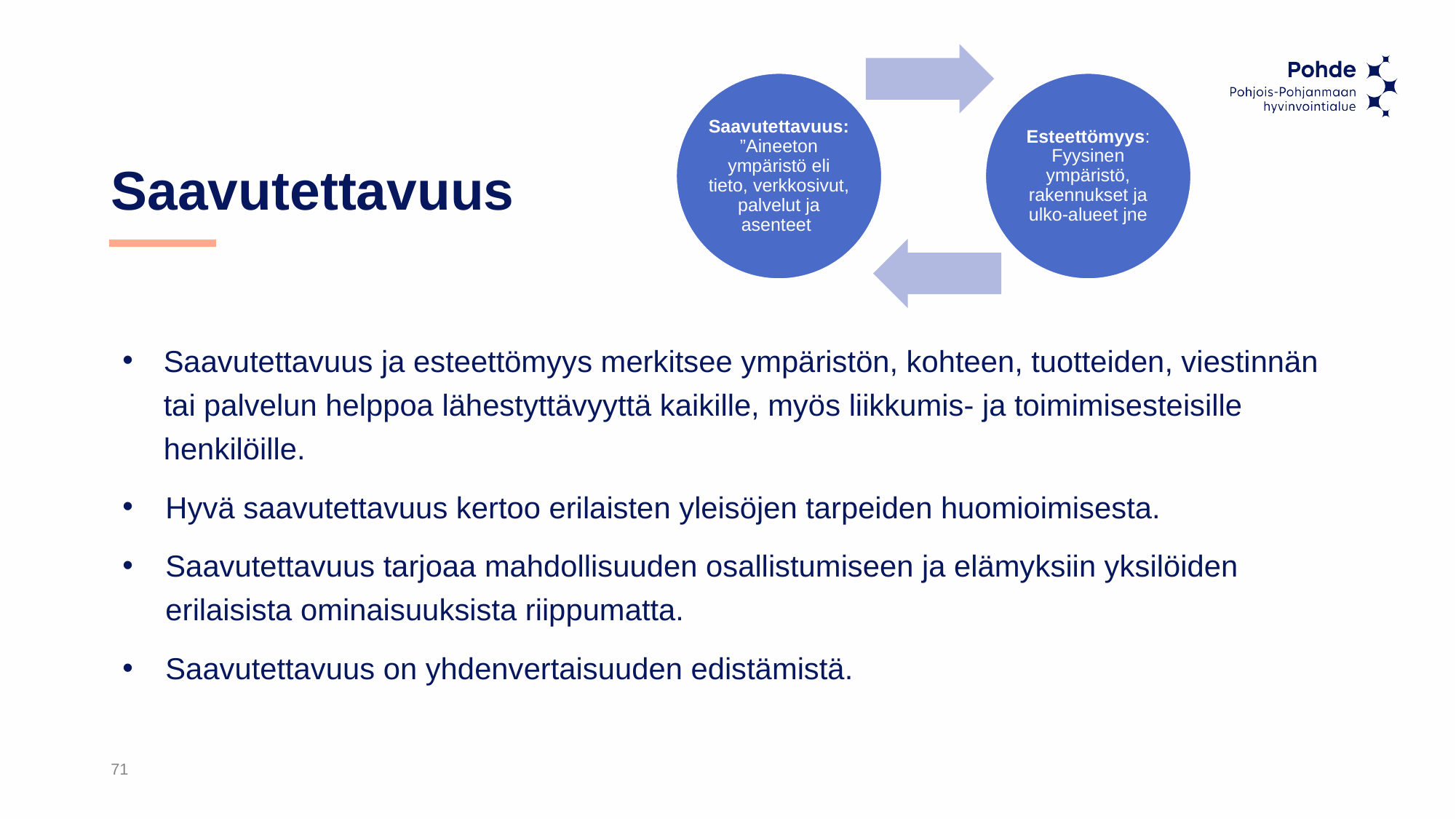

# Saavutettavuus
Saavutettavuus: ”Aineeton ympäristö eli tieto, verkkosivut, palvelut ja asenteet

Esteettömyys: Fyysinen ympäristö, rakennukset ja ulko-alueet jne

Saavutettavuus ja esteettömyys merkitsee ympäristön, kohteen, tuotteiden, viestinnän tai palvelun helppoa lähestyttävyyttä kaikille, myös liikkumis- ja toimimisesteisille henkilöille.
Hyvä saavutettavuus kertoo erilaisten yleisöjen tarpeiden huomioimisesta.
Saavutettavuus tarjoaa mahdollisuuden osallistumiseen ja elämyksiin yksilöiden erilaisista ominaisuuksista riippumatta.
Saavutettavuus on yhdenvertaisuuden edistämistä.

71